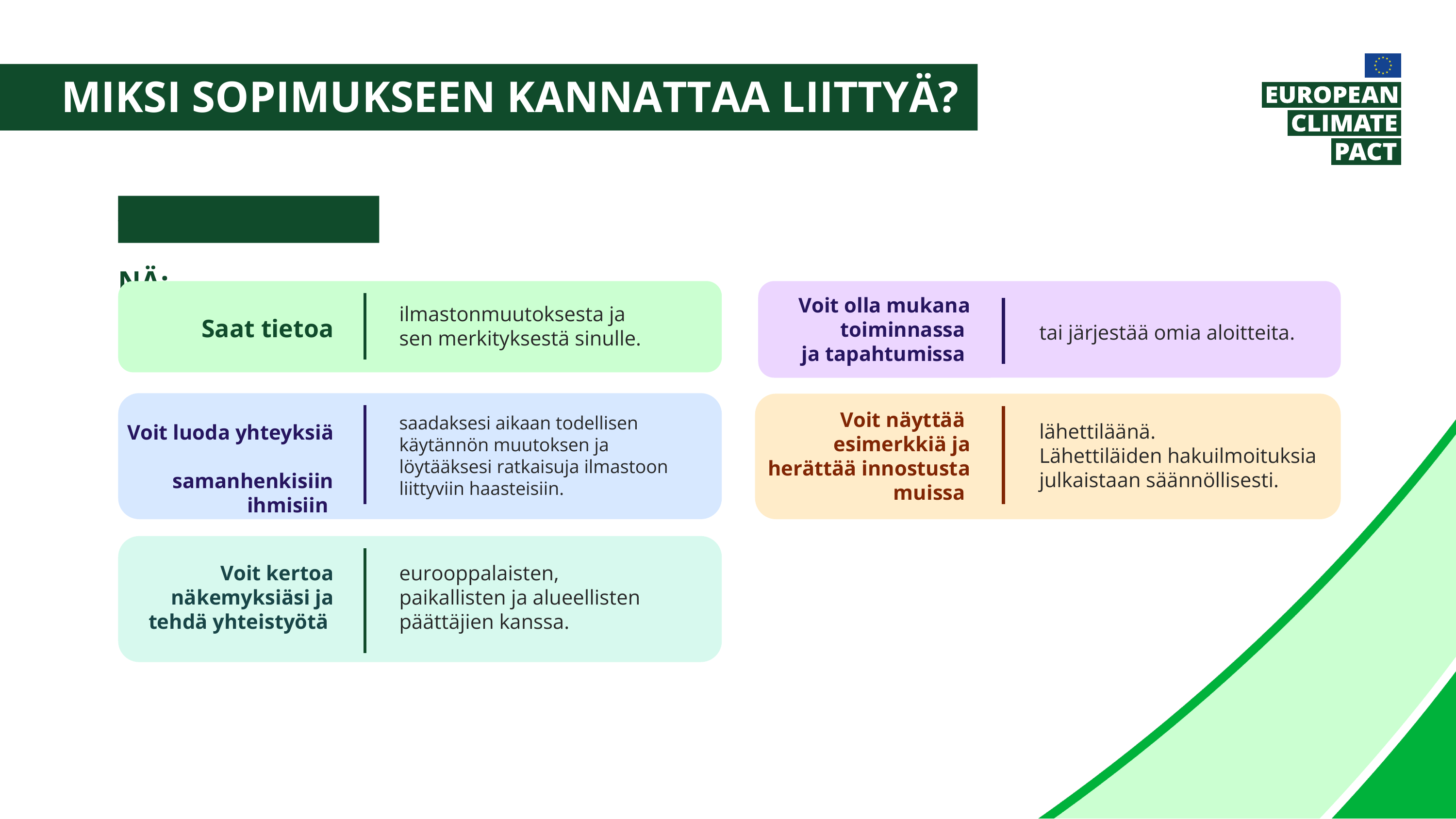

Miksi sopimukseen kannattaa liittyä?
Yksityishenkilönä:

Voit olla mukana toiminnassa
ja tapahtumissa
ilmastonmuutoksesta ja sen merkityksestä sinulle.
Saat tietoa
tai järjestää omia aloitteita.

Voit näyttää
esimerkkiä ja herättää innostusta muissa
saadaksesi aikaan todellisen käytännön muutoksen ja löytääksesi ratkaisuja ilmastoon liittyviin haasteisiin.
lähettiläänä.
Lähettiläiden hakuilmoituksia julkaistaan säännöllisesti.
Voit luoda yhteyksiä
samanhenkisiin ihmisiin

Voit kertoa näkemyksiäsi ja tehdä yhteistyötä
eurooppalaisten, paikallisten ja alueellisten päättäjien kanssa.